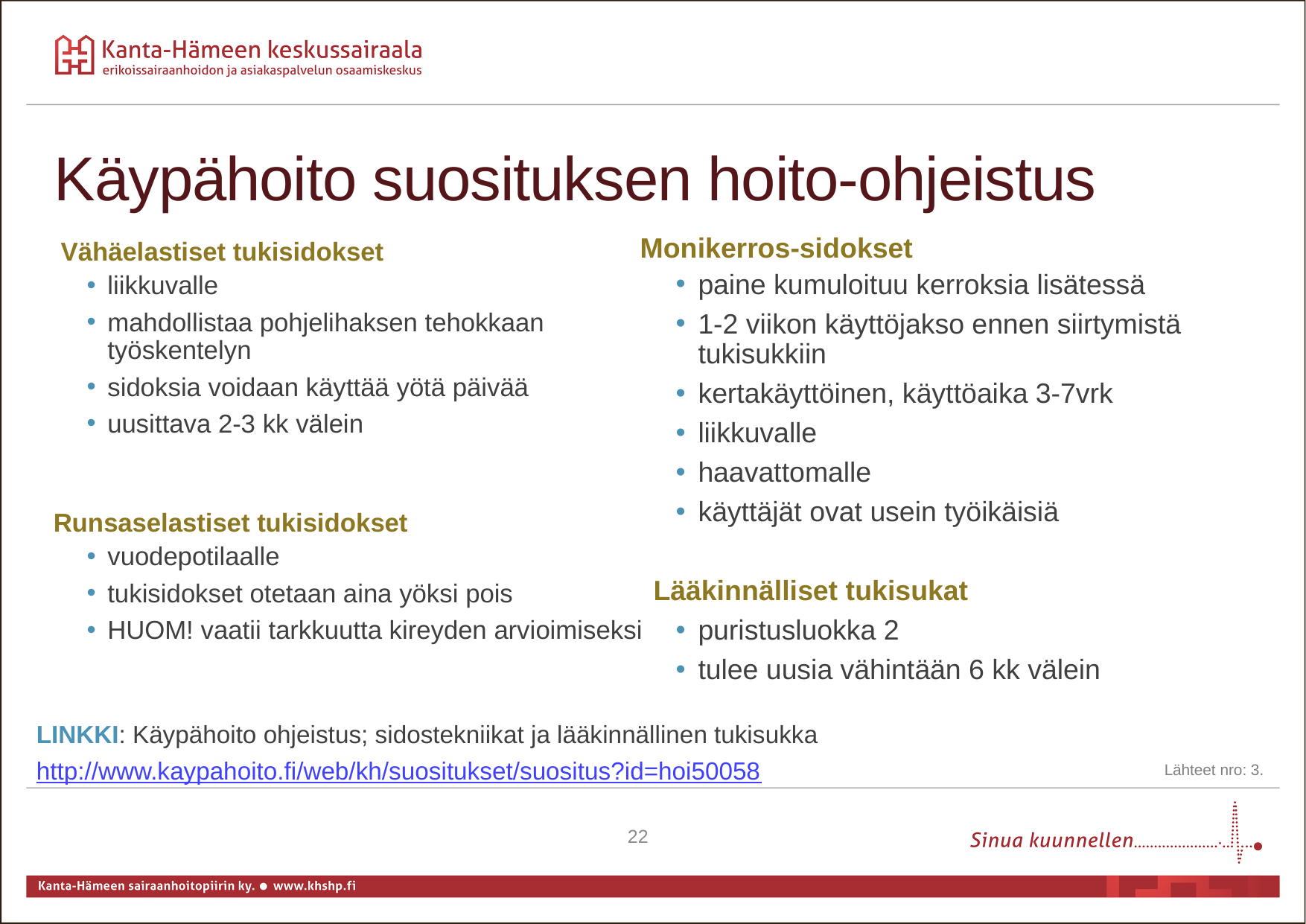

Käypähoito suosituksen hoito-ohjeistus
Monikerros-sidokset
paine kumuloituu kerroksia lisätessä
1-2 viikon käyttöjakso ennen siirtymistä tukisukkiin
kertakäyttöinen, käyttöaika 3-7vrk
liikkuvalle
haavattomalle
käyttäjät ovat usein työikäisiä

Lääkinnälliset tukisukat
puristusluokka 2
tulee uusia vähintään 6 kk välein
 Vähäelastiset tukisidokset
liikkuvalle
mahdollistaa pohjelihaksen tehokkaan työskentelyn
sidoksia voidaan käyttää yötä päivää
uusittava 2-3 kk välein

Runsaselastiset tukisidokset
vuodepotilaalle
tukisidokset otetaan aina yöksi pois
HUOM! vaatii tarkkuutta kireyden arvioimiseksi
LINKKI: Käypähoito ohjeistus; sidostekniikat ja lääkinnällinen tukisukka
http://www.kaypahoito.fi/web/kh/suositukset/suositus?id=hoi50058
Lähteet nro: 3.
22